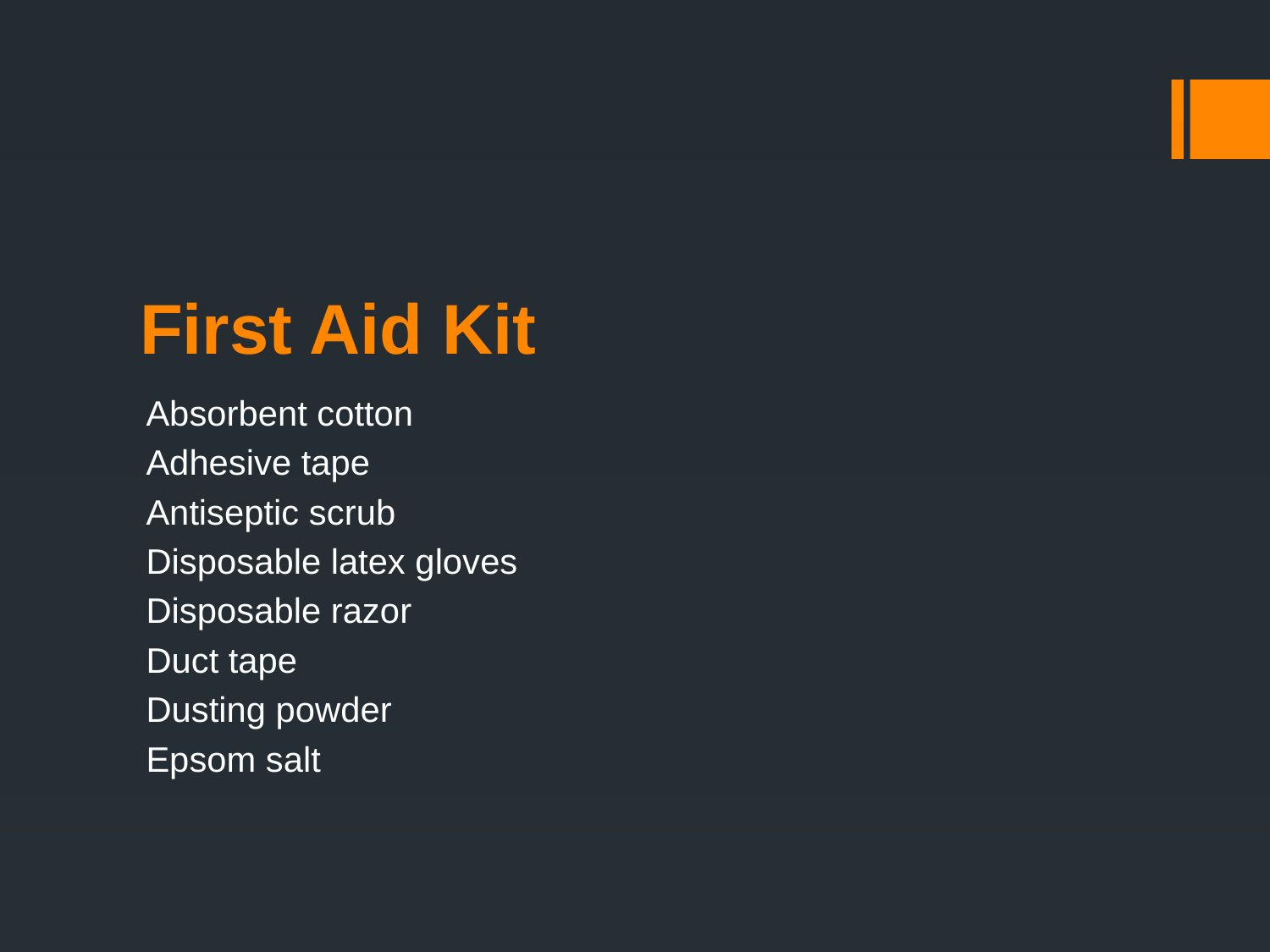

# First Aid Kit
Absorbent cotton
Adhesive tape
Antiseptic scrub
Disposable latex gloves
Disposable razor
Duct tape
Dusting powder
Epsom salt